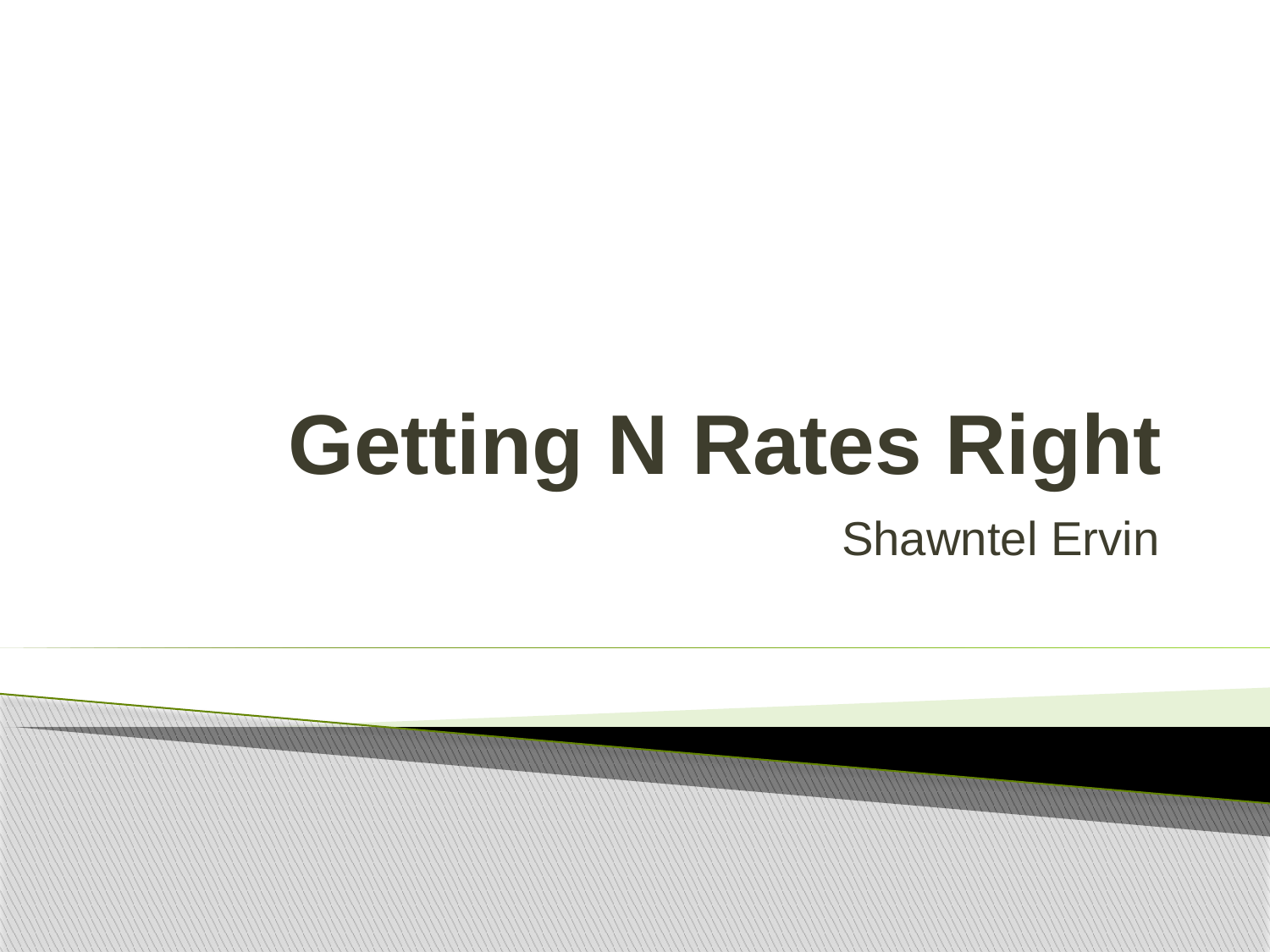

# Getting N Rates Right
Shawntel Ervin